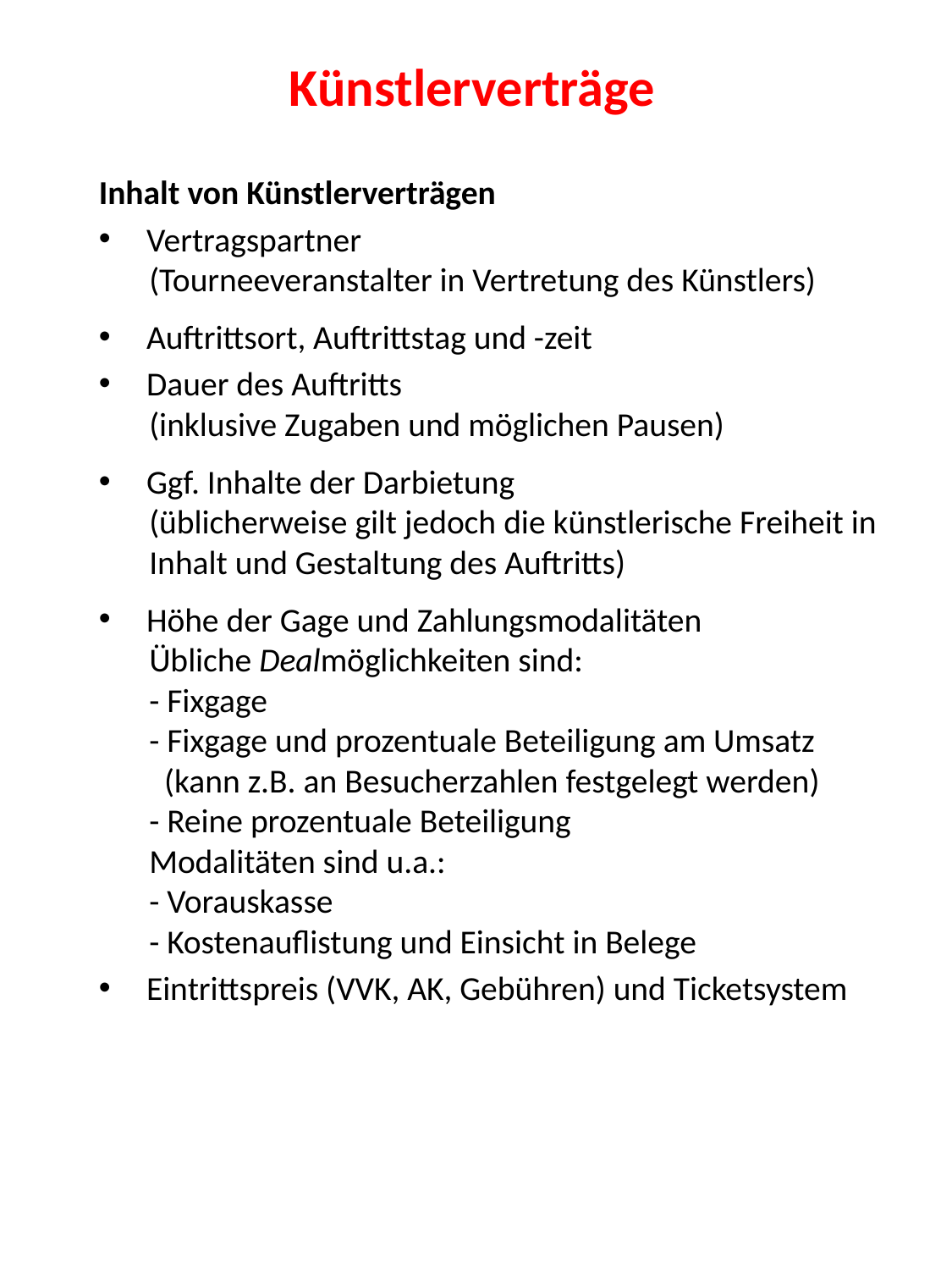

# Künstlerverträge
Inhalt von Künstlerverträgen
Vertragspartner
(Tourneeveranstalter in Vertretung des Künstlers)
Auftrittsort, Auftrittstag und -zeit
Dauer des Auftritts
(inklusive Zugaben und möglichen Pausen)
Ggf. Inhalte der Darbietung
(üblicherweise gilt jedoch die künstlerische Freiheit in Inhalt und Gestaltung des Auftritts)
Höhe der Gage und Zahlungsmodalitäten
Übliche Dealmöglichkeiten sind:
- Fixgage
- Fixgage und prozentuale Beteiligung am Umsatz
  (kann z.B. an Besucherzahlen festgelegt werden)
- Reine prozentuale Beteiligung
Modalitäten sind u.a.:
- Vorauskasse
- Kostenauflistung und Einsicht in Belege
Eintrittspreis (VVK, AK, Gebühren) und Ticketsystem